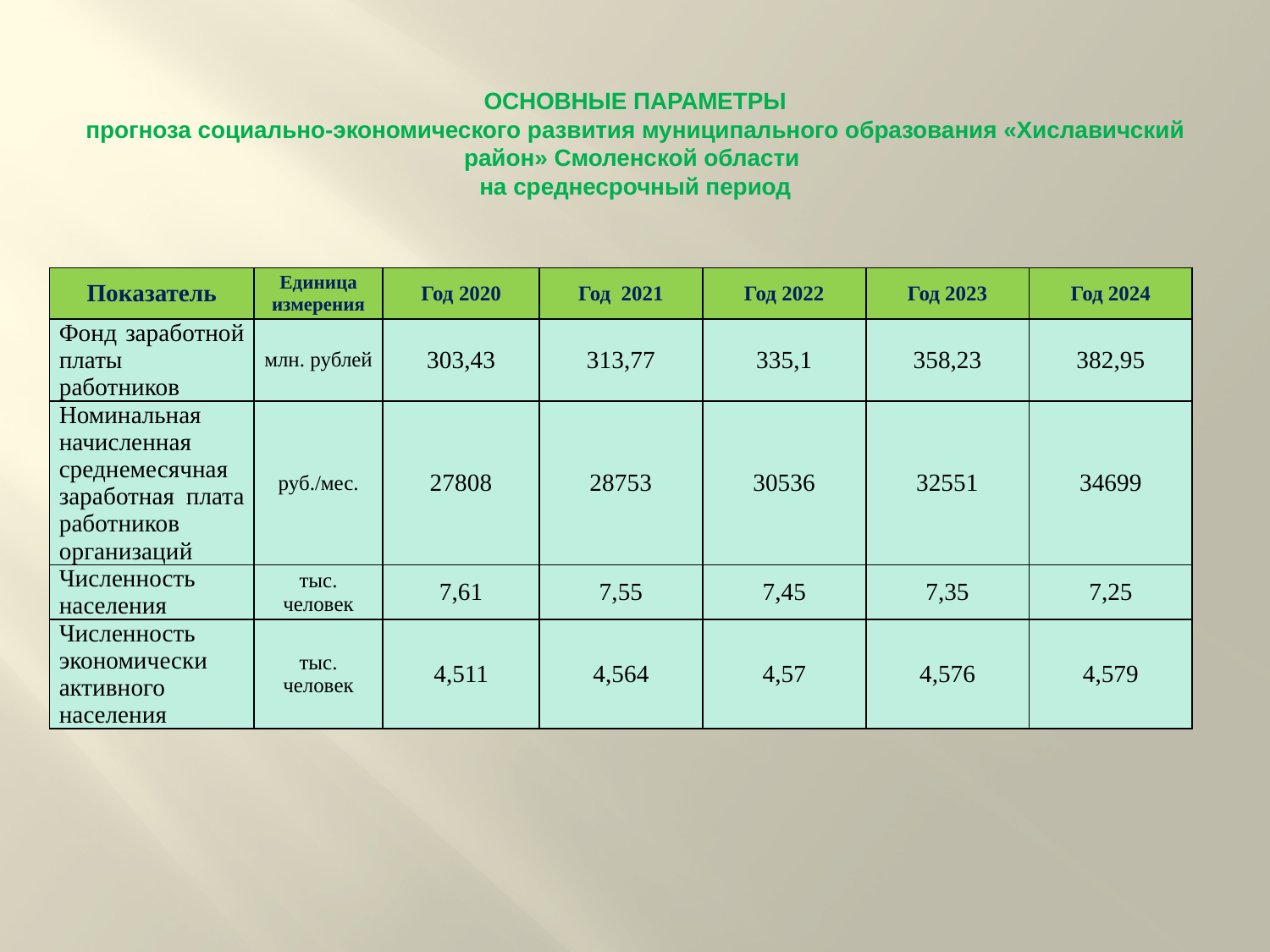

# ОСНОВНЫЕ ПАРАМЕТРЫ прогноза социально-экономического развития муниципального образования «Хиславичский район» Смоленской области на среднесрочный период
| Показатель | Единица измерения | Год 2020 | Год 2021 | Год 2022 | Год 2023 | Год 2024 |
| --- | --- | --- | --- | --- | --- | --- |
| Фонд заработной платы работников | млн. рублей | 303,43 | 313,77 | 335,1 | 358,23 | 382,95 |
| Номинальная начисленная среднемесячная заработная плата работников организаций | руб./мес. | 27808 | 28753 | 30536 | 32551 | 34699 |
| Численность населения | тыс. человек | 7,61 | 7,55 | 7,45 | 7,35 | 7,25 |
| Численность экономически активного населения | тыс. человек | 4,511 | 4,564 | 4,57 | 4,576 | 4,579 |